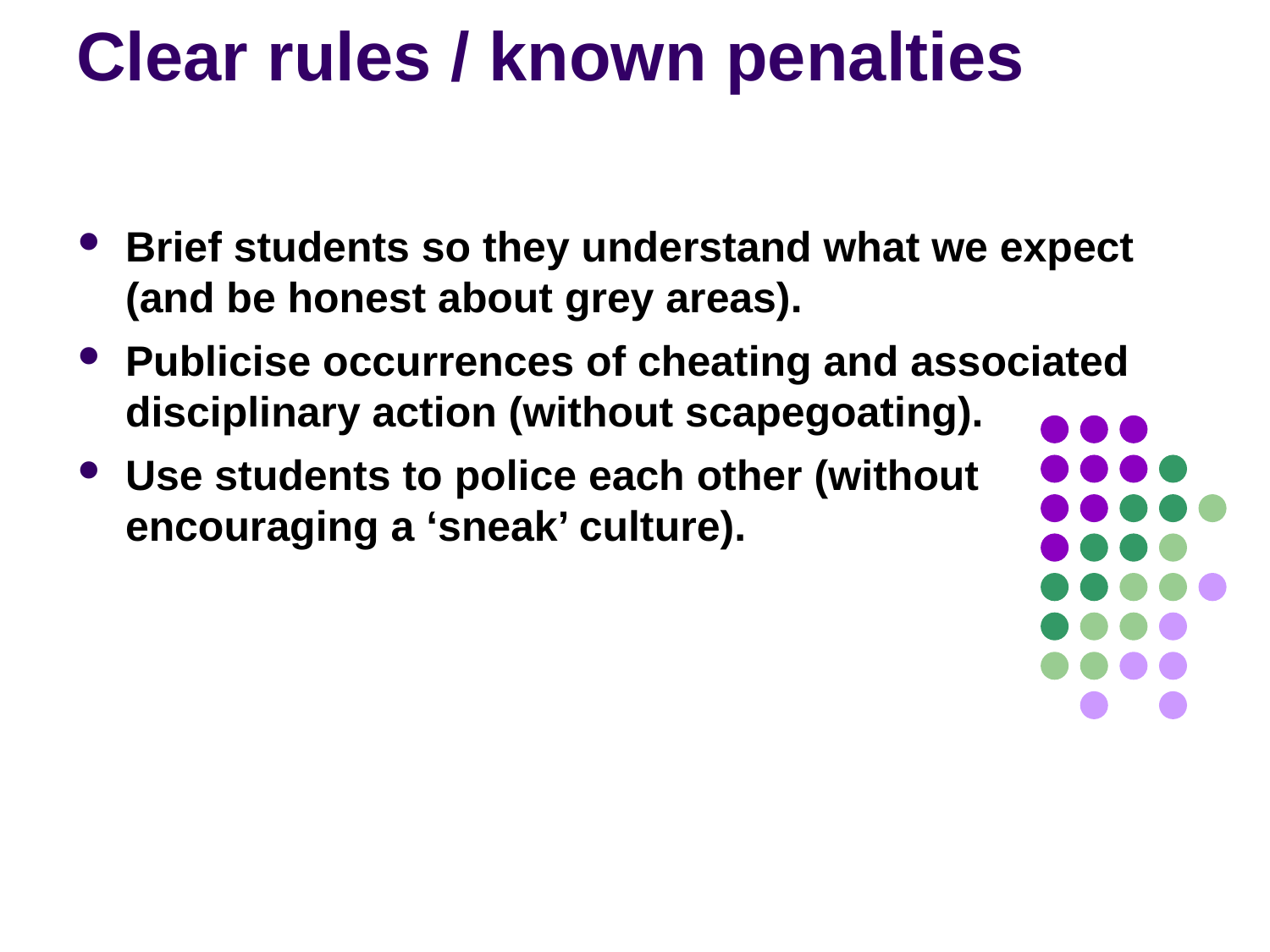

Clear rules / known penalties
Brief students so they understand what we expect (and be honest about grey areas).
Publicise occurrences of cheating and associated disciplinary action (without scapegoating).
Use students to police each other (without encouraging a ‘sneak’ culture).